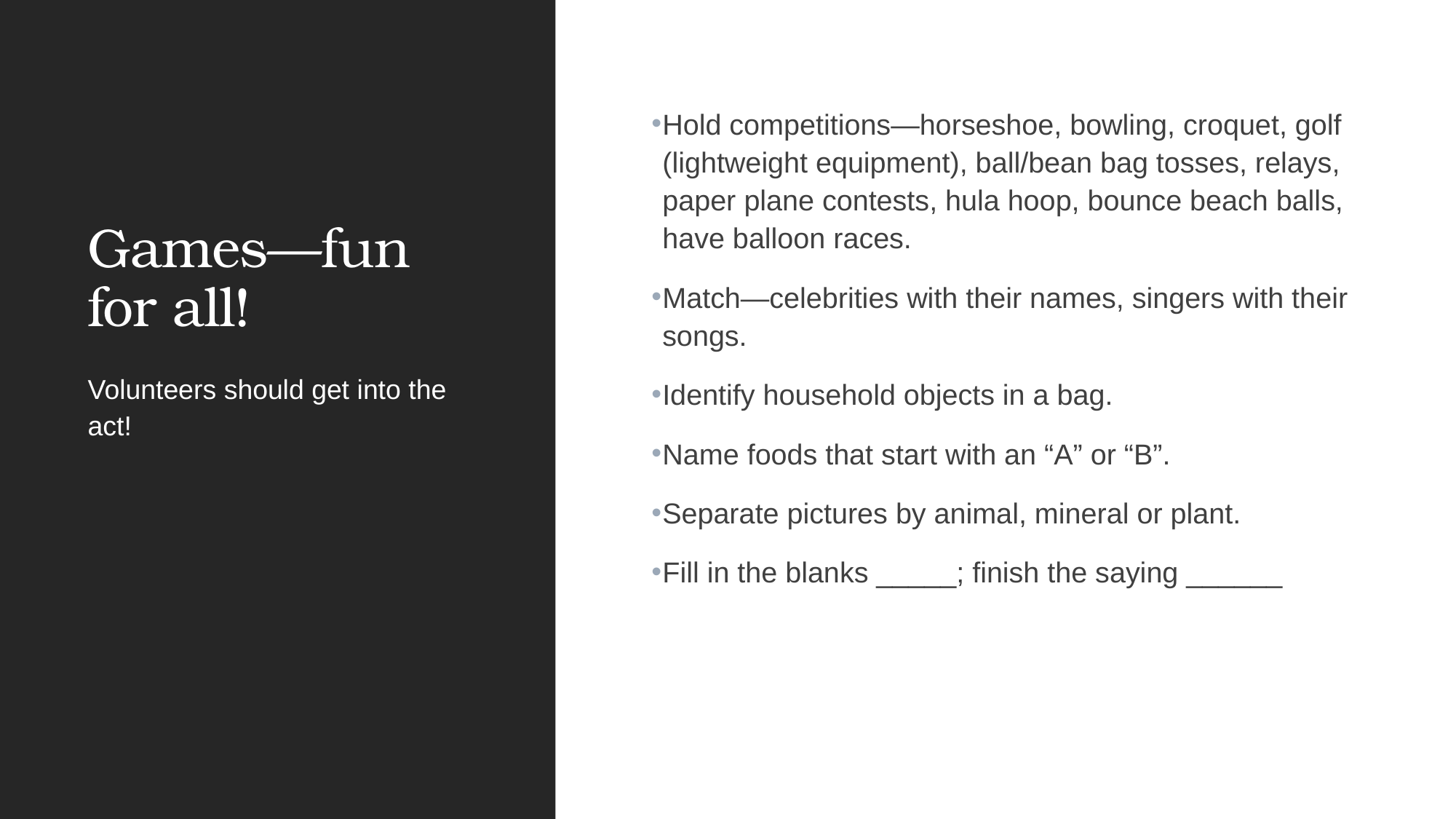

# Games—fun for all!
Hold competitions—horseshoe, bowling, croquet, golf (lightweight equipment), ball/bean bag tosses, relays, paper plane contests, hula hoop, bounce beach balls, have balloon races.
Match—celebrities with their names, singers with their songs.
Identify household objects in a bag.
Name foods that start with an “A” or “B”.
Separate pictures by animal, mineral or plant.
Fill in the blanks _____; finish the saying ______
Volunteers should get into the act!